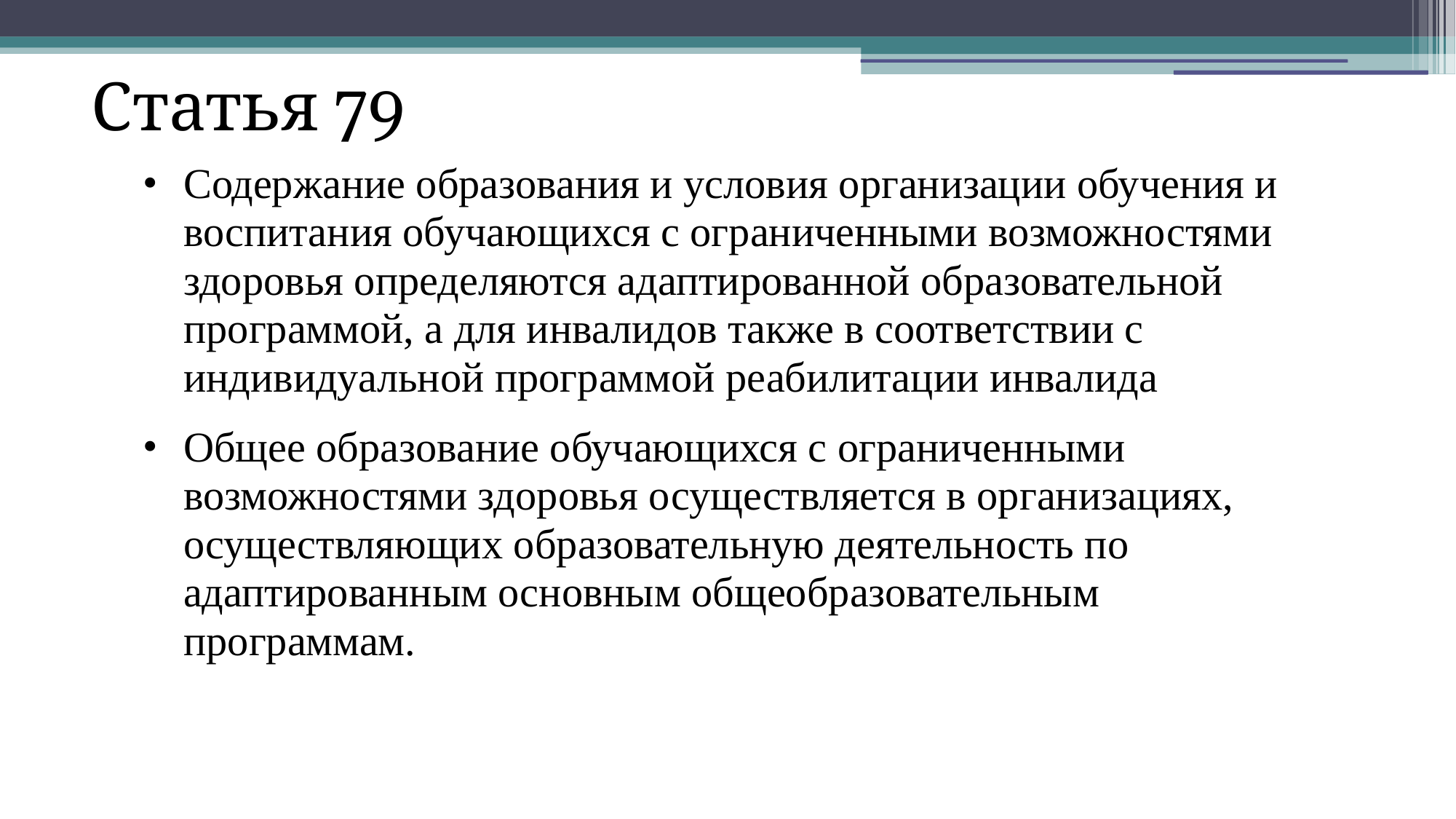

# Статья 79
Содержание образования и условия организации обучения и воспитания обучающихся с ограниченными возможностями здоровья определяются адаптированной образовательной программой, а для инвалидов также в соответствии с индивидуальной программой реабилитации инвалида
Общее образование обучающихся с ограниченными возможностями здоровья осуществляется в организациях, осуществляющих образовательную деятельность по адаптированным основным общеобразовательным программам.